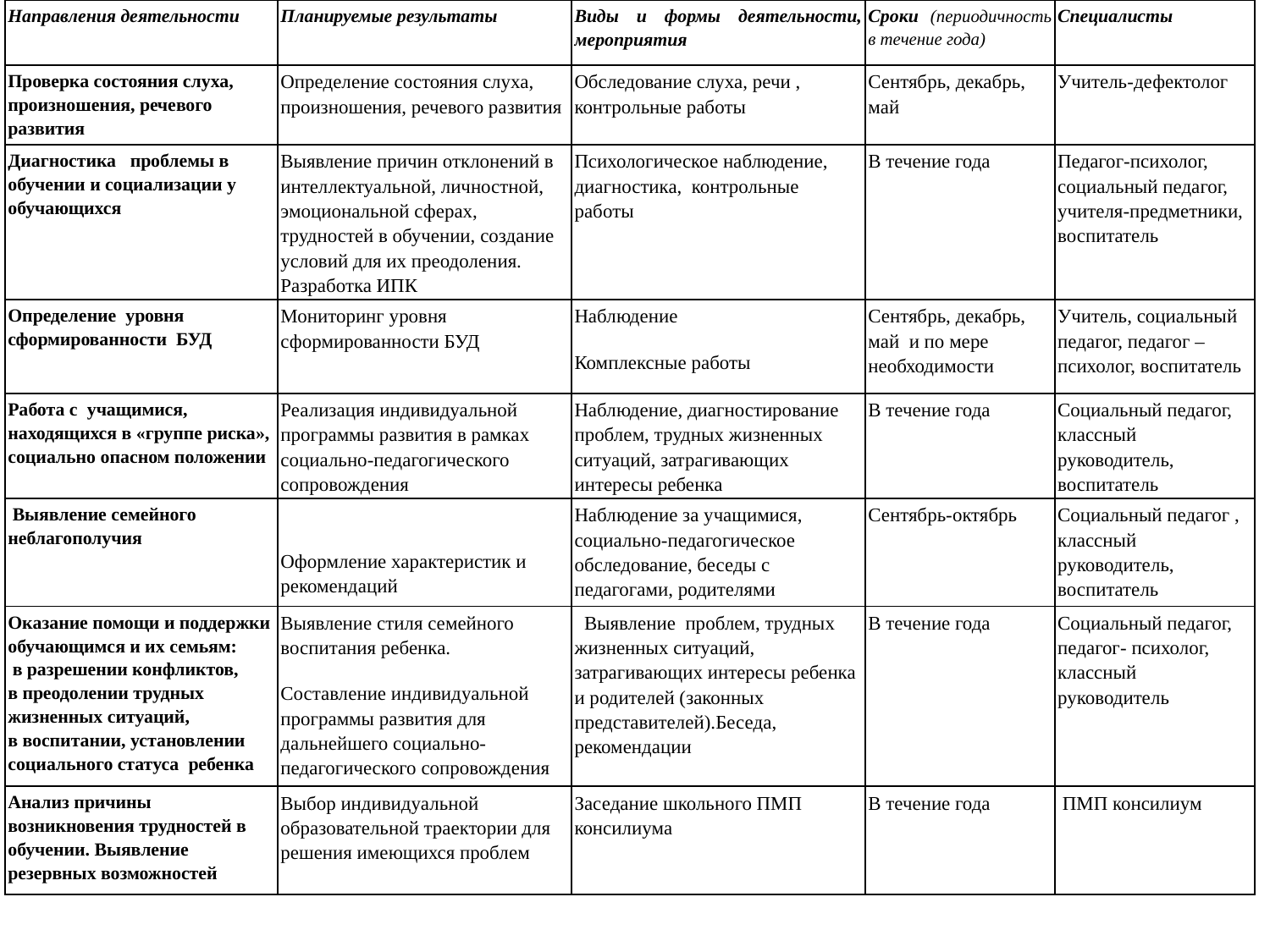

| Направления деятельности | Планируемые результаты | Виды и формы деятельности, мероприятия | Сроки (периодичность в течение года) | Специалисты |
| --- | --- | --- | --- | --- |
| Проверка состояния слуха, произношения, речевого развития | Определение состояния слуха, произношения, речевого развития | Обследование слуха, речи , контрольные работы | Сентябрь, декабрь, май | Учитель-дефектолог |
| Диагностика проблемы в обучении и социализации у обучающихся | Выявление причин отклонений в интеллектуальной, личностной, эмоциональной сферах, трудностей в обучении, создание условий для их преодоления. Разработка ИПК | Психологическое наблюдение, диагностика, контрольные работы | В течение года | Педагог-психолог, социальный педагог, учителя-предметники, воспитатель |
| Определение уровня сформированности БУД | Мониторинг уровня сформированности БУД | Наблюдение Комплексные работы | Сентябрь, декабрь, май и по мере необходимости | Учитель, социальный педагог, педагог – психолог, воспитатель |
| Работа с учащимися, находящихся в «группе риска», социально опасном положении | Реализация индивидуальной программы развития в рамках социально-педагогического сопровождения | Наблюдение, диагностирование проблем, трудных жизненных ситуаций, затрагивающих интересы ребенка | В течение года | Социальный педагог, классный руководитель, воспитатель |
| Выявление семейного неблагополучия | Оформление характеристик и рекомендаций | Наблюдение за учащимися, социально-педагогическое обследование, беседы с педагогами, родителями | Сентябрь-октябрь | Социальный педагог , классный руководитель, воспитатель |
| Оказание помощи и поддержки обучающимся и их семьям: в разрешении конфликтов, в преодолении трудных жизненных ситуаций, в воспитании, установлении социального статуса ребенка | Выявление стиля семейного воспитания ребенка. Составление индивидуальной программы развития для дальнейшего социально-педагогического сопровождения | Выявление проблем, трудных жизненных ситуаций, затрагивающих интересы ребенка и родителей (законных представителей).Беседа, рекомендации | В течение года | Социальный педагог, педагог- психолог, классный руководитель |
| Анализ причины возникновения трудностей в обучении. Выявление резервных возможностей | Выбор индивидуальной образовательной траектории для решения имеющихся проблем | Заседание школьного ПМП консилиума | В течение года | ПМП консилиум |
#